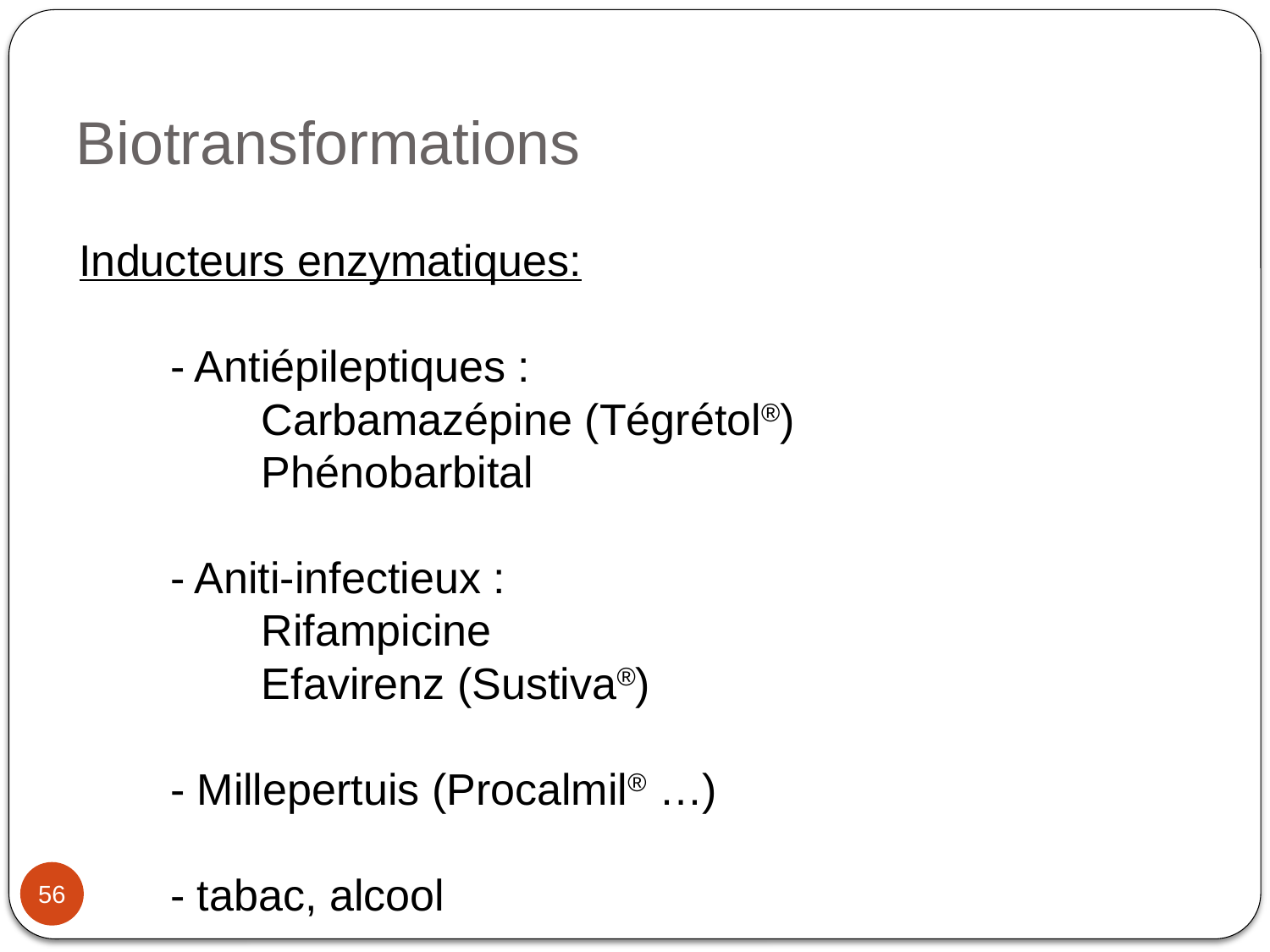

Biotransformations
Inducteurs enzymatiques:

	- Antiépileptiques :
		Carbamazépine (Tégrétol®)
		Phénobarbital

	- Aniti-infectieux :
		Rifampicine
		Efavirenz (Sustiva®)

	- Millepertuis (Procalmil® …)

	- tabac, alcool

56